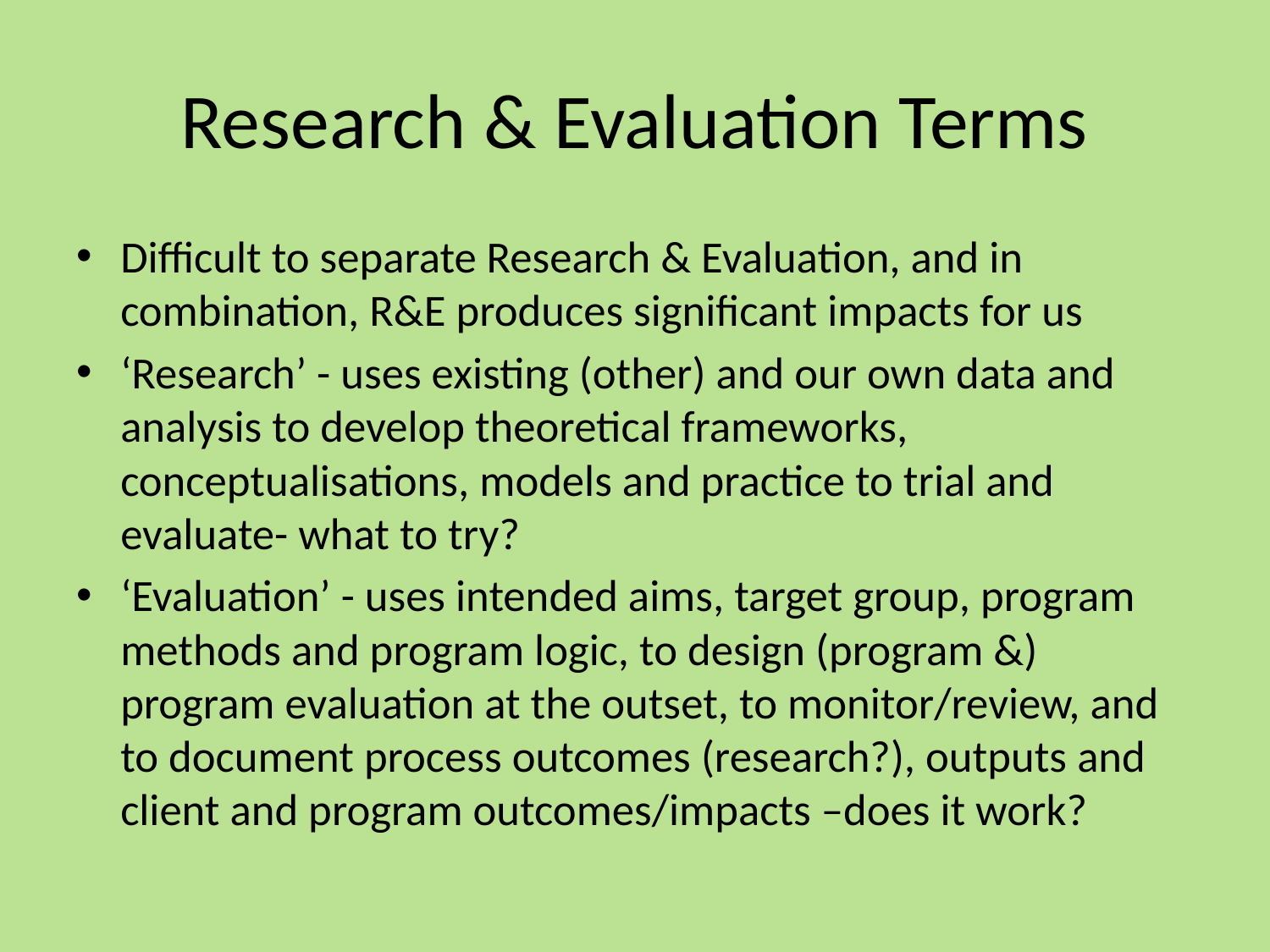

# Research & Evaluation Terms
Difficult to separate Research & Evaluation, and in combination, R&E produces significant impacts for us
‘Research’ - uses existing (other) and our own data and analysis to develop theoretical frameworks, conceptualisations, models and practice to trial and evaluate- what to try?
‘Evaluation’ - uses intended aims, target group, program methods and program logic, to design (program &) program evaluation at the outset, to monitor/review, and to document process outcomes (research?), outputs and client and program outcomes/impacts –does it work?